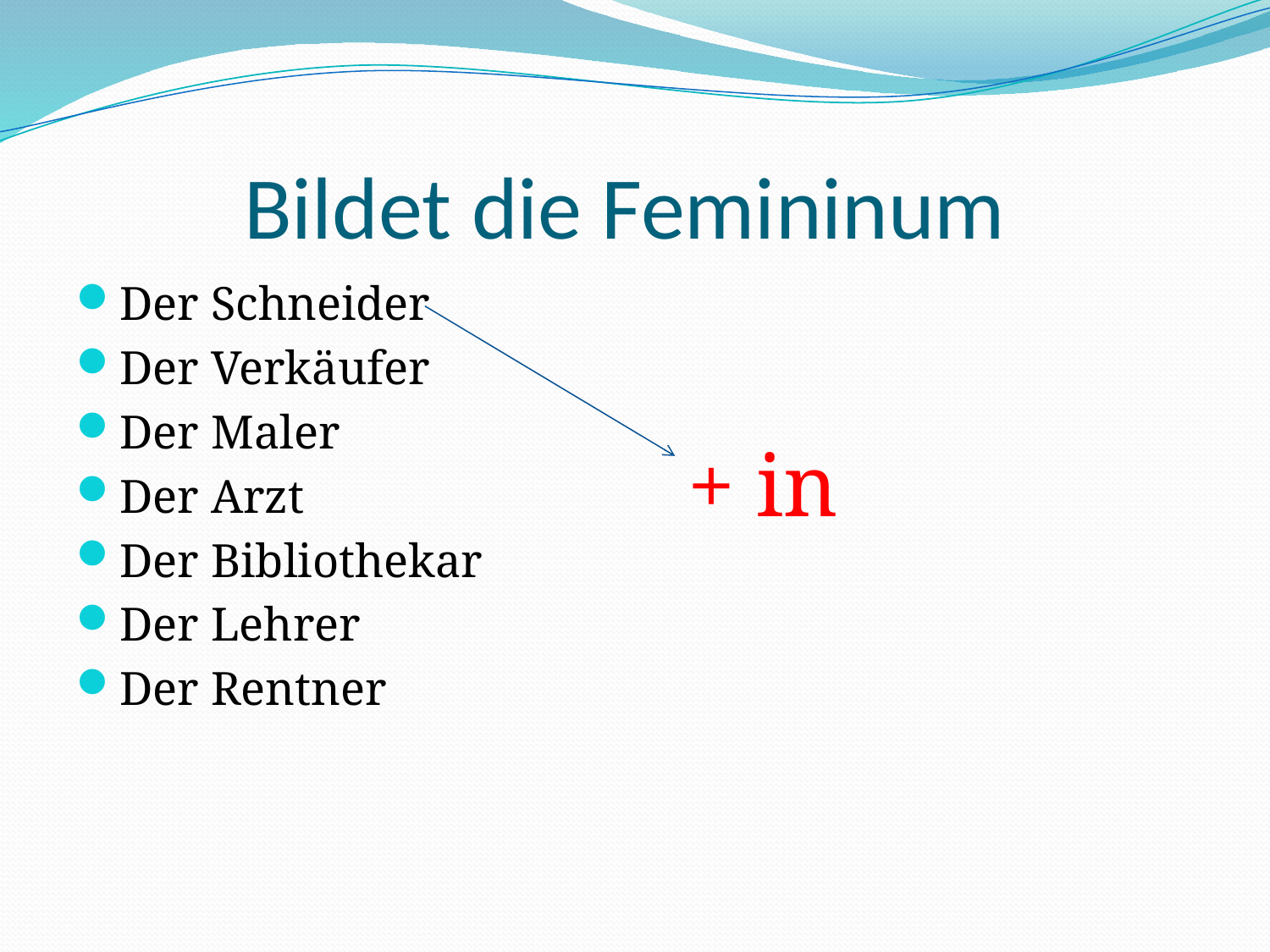

# Bildet die Femininum
Der Schneider
Der Verkäufer
Der Maler
Der Arzt
Der Bibliothekar
Der Lehrer
Der Rentner
+ in